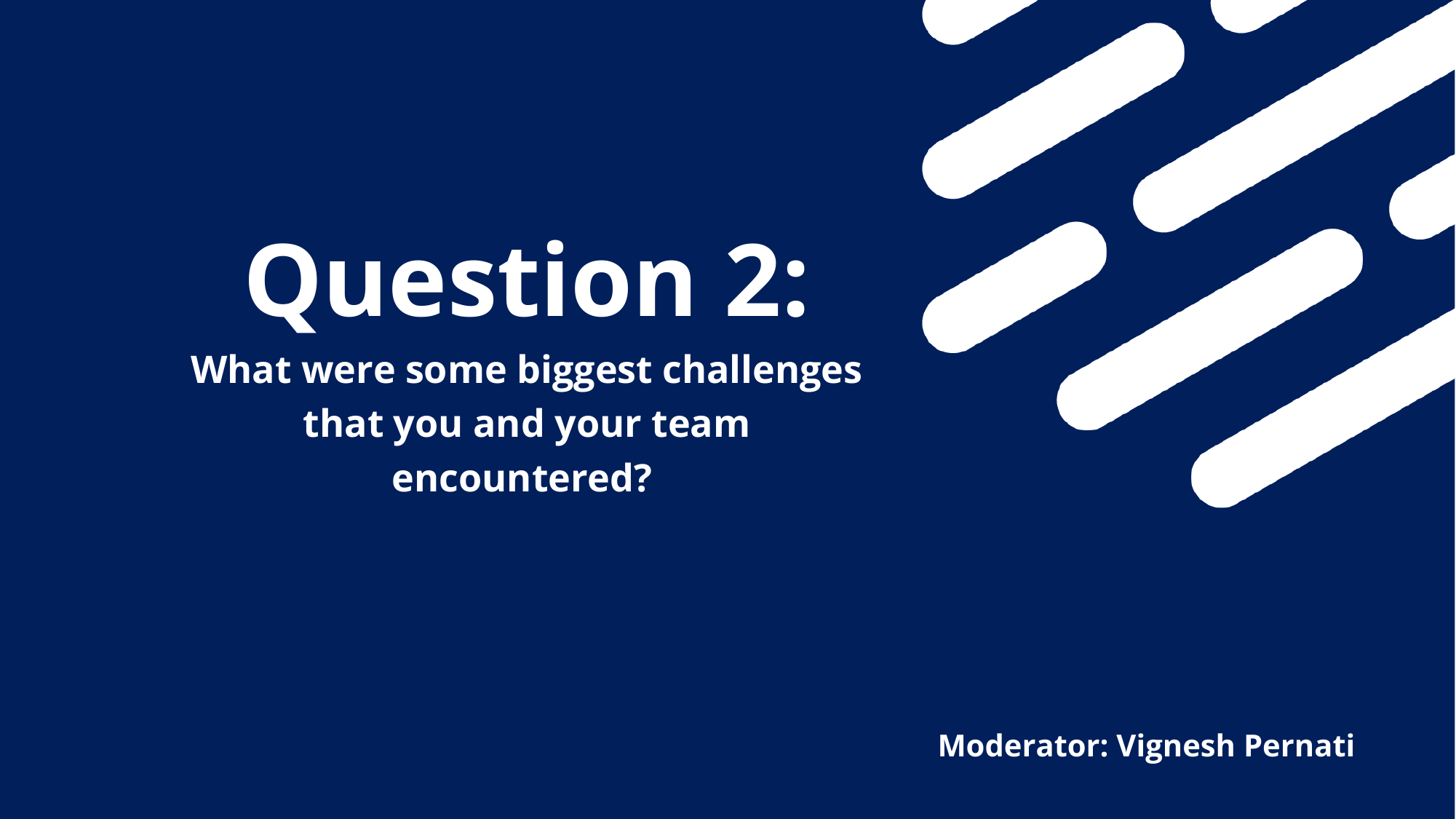

# Question 2: What were some biggest challenges that you and your team encountered?
Moderator: Vignesh Pernati